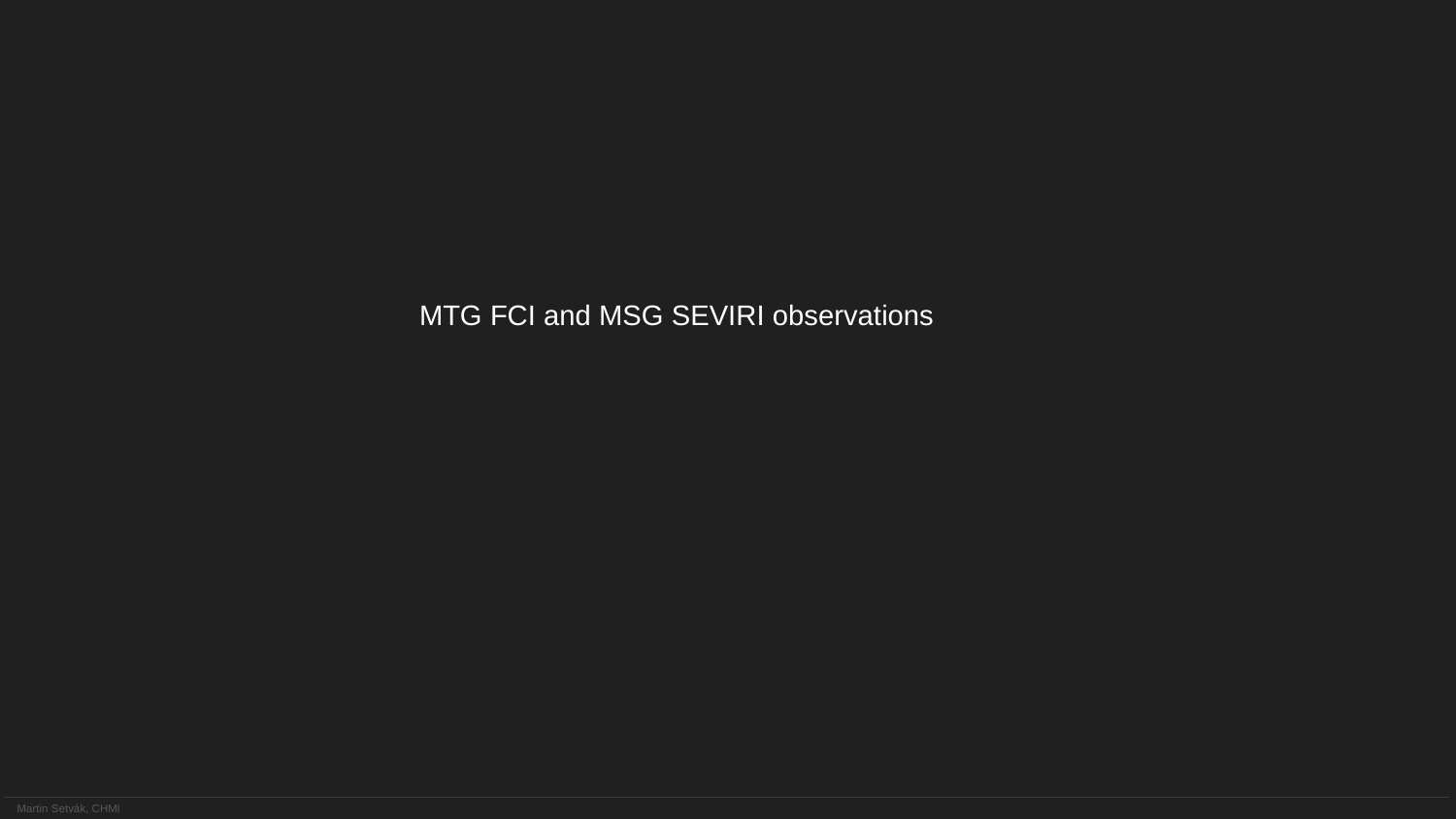

MTG FCI and MSG SEVIRI observations
Martin Setvák, CHMI